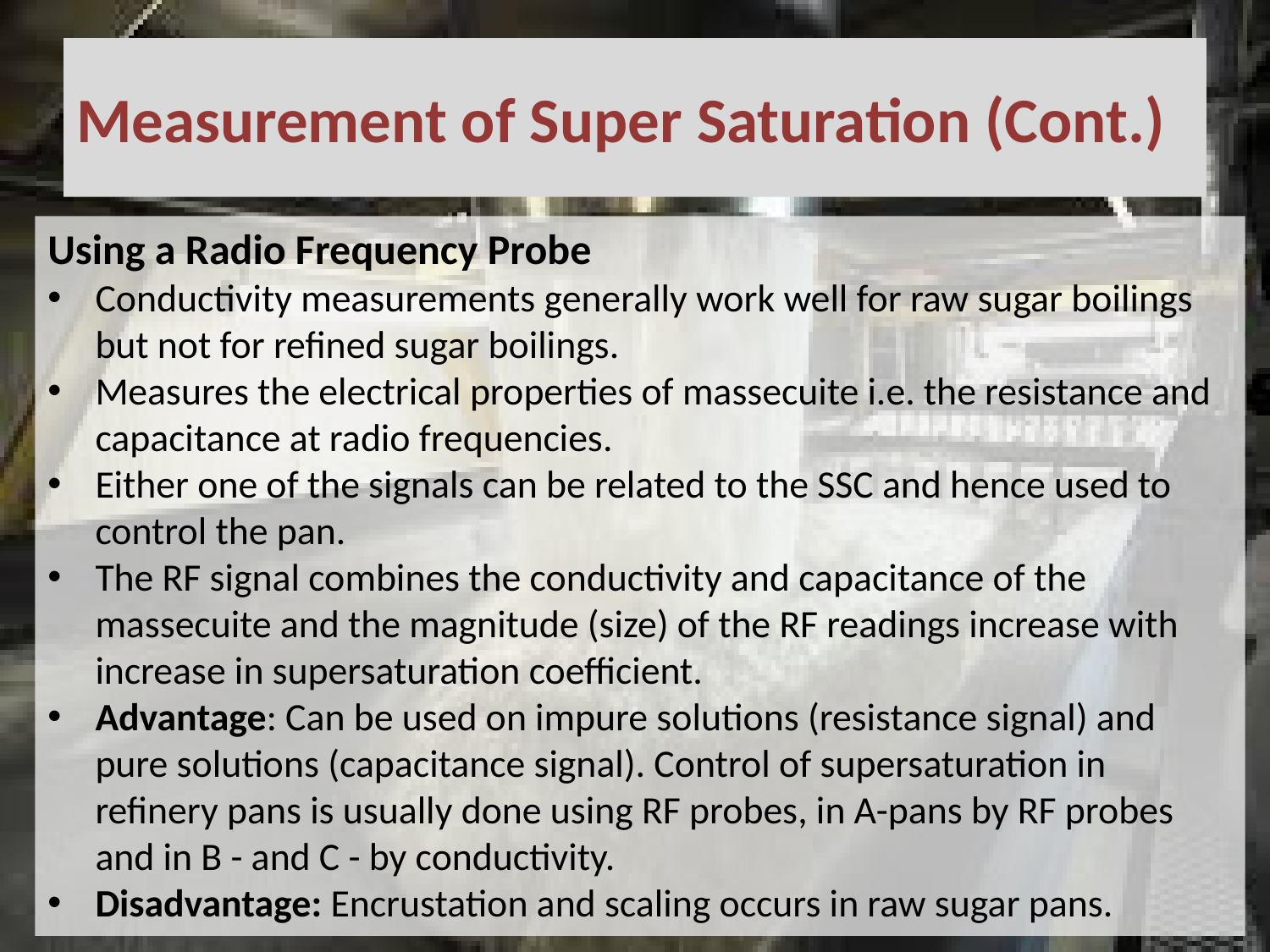

# Measurement of Super Saturation (Cont.)
Using a Radio Frequency Probe
Conductivity measurements generally work well for raw sugar boilings but not for refined sugar boilings.
Measures the electrical properties of massecuite i.e. the resistance and capacitance at radio frequencies.
Either one of the signals can be related to the SSC and hence used to control the pan.
The RF signal combines the conductivity and capacitance of the massecuite and the magnitude (size) of the RF readings increase with increase in supersaturation coefficient.
Advantage: Can be used on impure solutions (resistance signal) and pure solutions (capacitance signal). Control of supersaturation in refinery pans is usually done using RF probes, in A-pans by RF probes and in B - and C - by conductivity.
Disadvantage: Encrustation and scaling occurs in raw sugar pans.